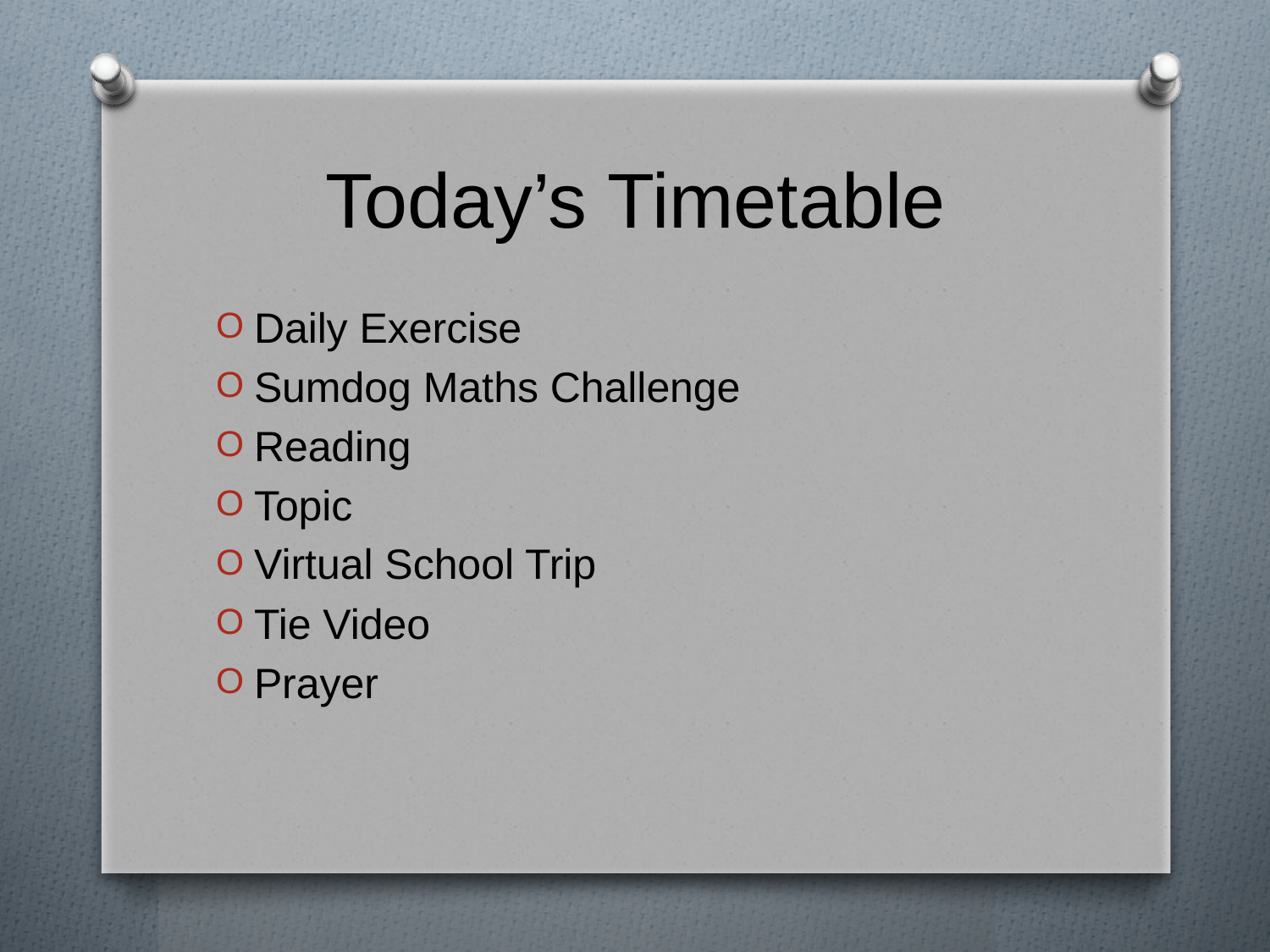

# Today’s Timetable
Daily Exercise
Sumdog Maths Challenge
Reading
Topic
Virtual School Trip
Tie Video
Prayer